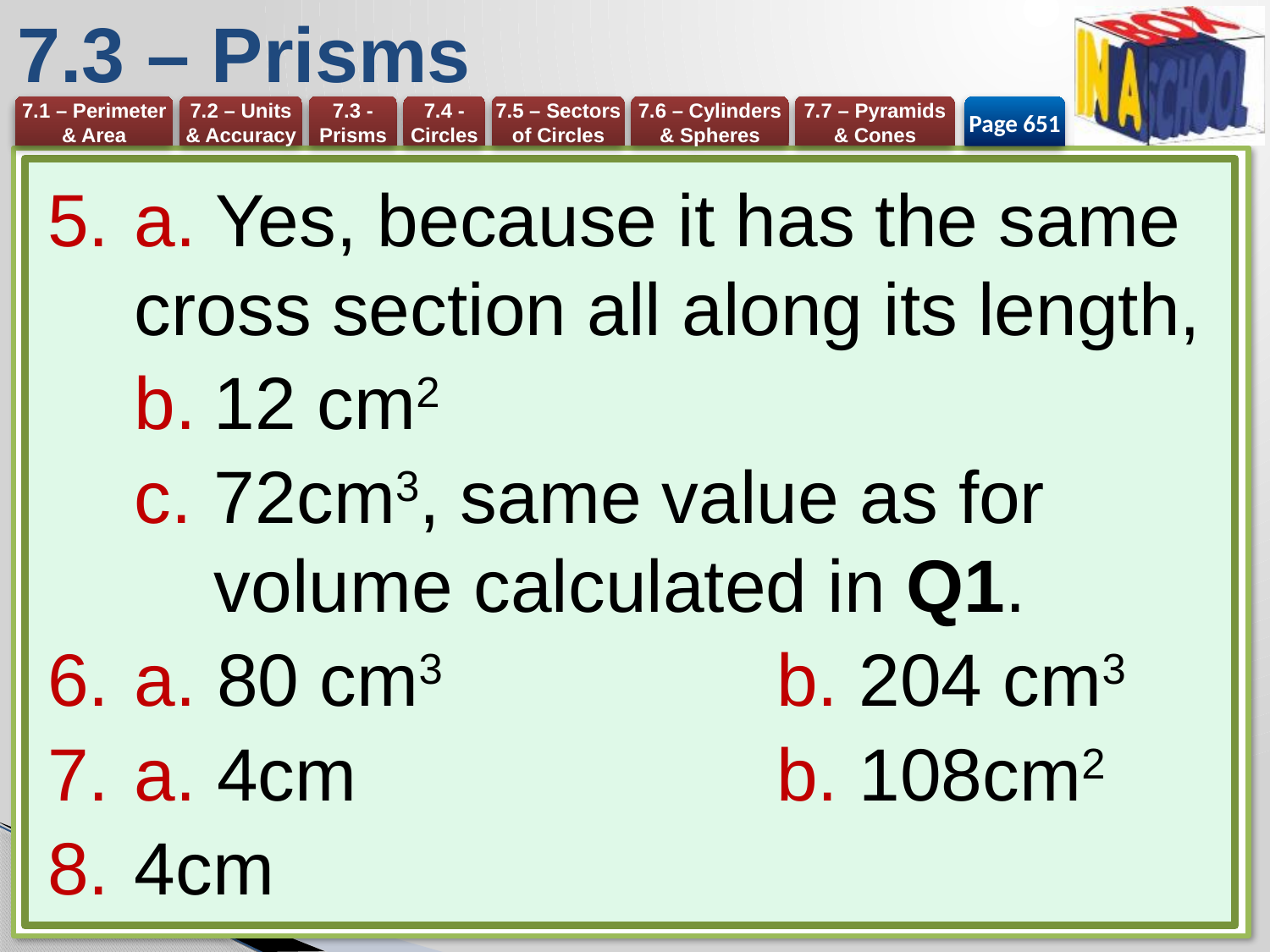

# 7.3 – Prisms
Page 651
a. Yes, because it has the same cross section all along its length,
12 cm2
72cm3, same value as for volume calculated in Q1.
a. 80 cm3 	b. 204 cm3
a. 4cm 	b. 108cm2
4cm